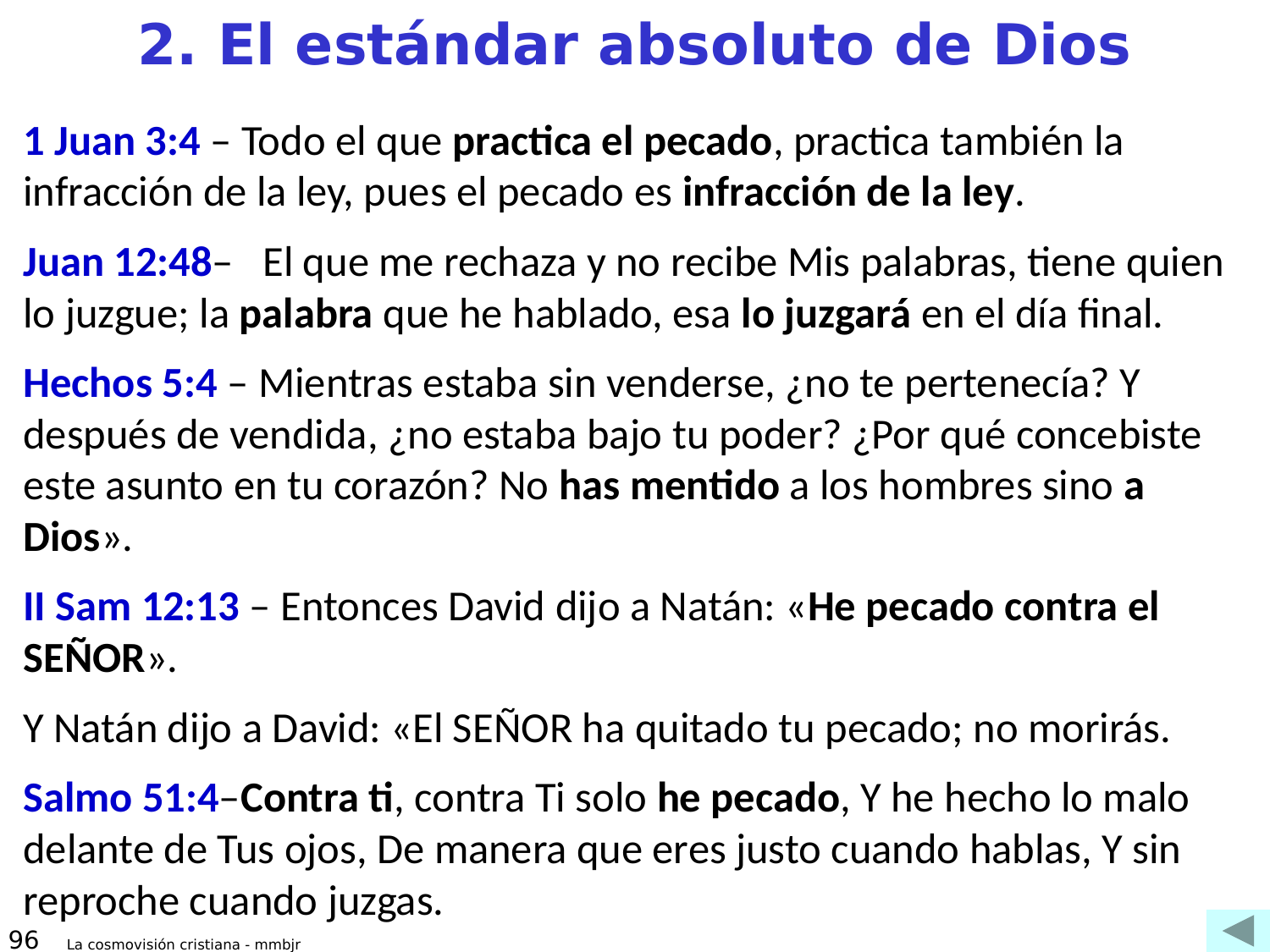

# 2. El estándar absoluto de Dios
1 Juan 3:4 – Todo el que practica el pecado, practica también la infracción de la ley, pues el pecado es infracción de la ley.
Juan 12:48–   El que me rechaza y no recibe Mis palabras, tiene quien lo juzgue; la palabra que he hablado, esa lo juzgará en el día final.
Hechos 5:4 – Mientras estaba sin venderse, ¿no te pertenecía? Y después de vendida, ¿no estaba bajo tu poder? ¿Por qué concebiste este asunto en tu corazón? No has mentido a los hombres sino a Dios».
II Sam 12:13 – Entonces David dijo a Natán: «He pecado contra el SEÑOR».
Y Natán dijo a David: «El SEÑOR ha quitado tu pecado; no morirás.
Salmo 51:4–Contra ti, contra Ti solo he pecado, Y he hecho lo malo delante de Tus ojos, De manera que eres justo cuando hablas, Y sin reproche cuando juzgas.

96
La cosmovisión cristiana - mmbjr